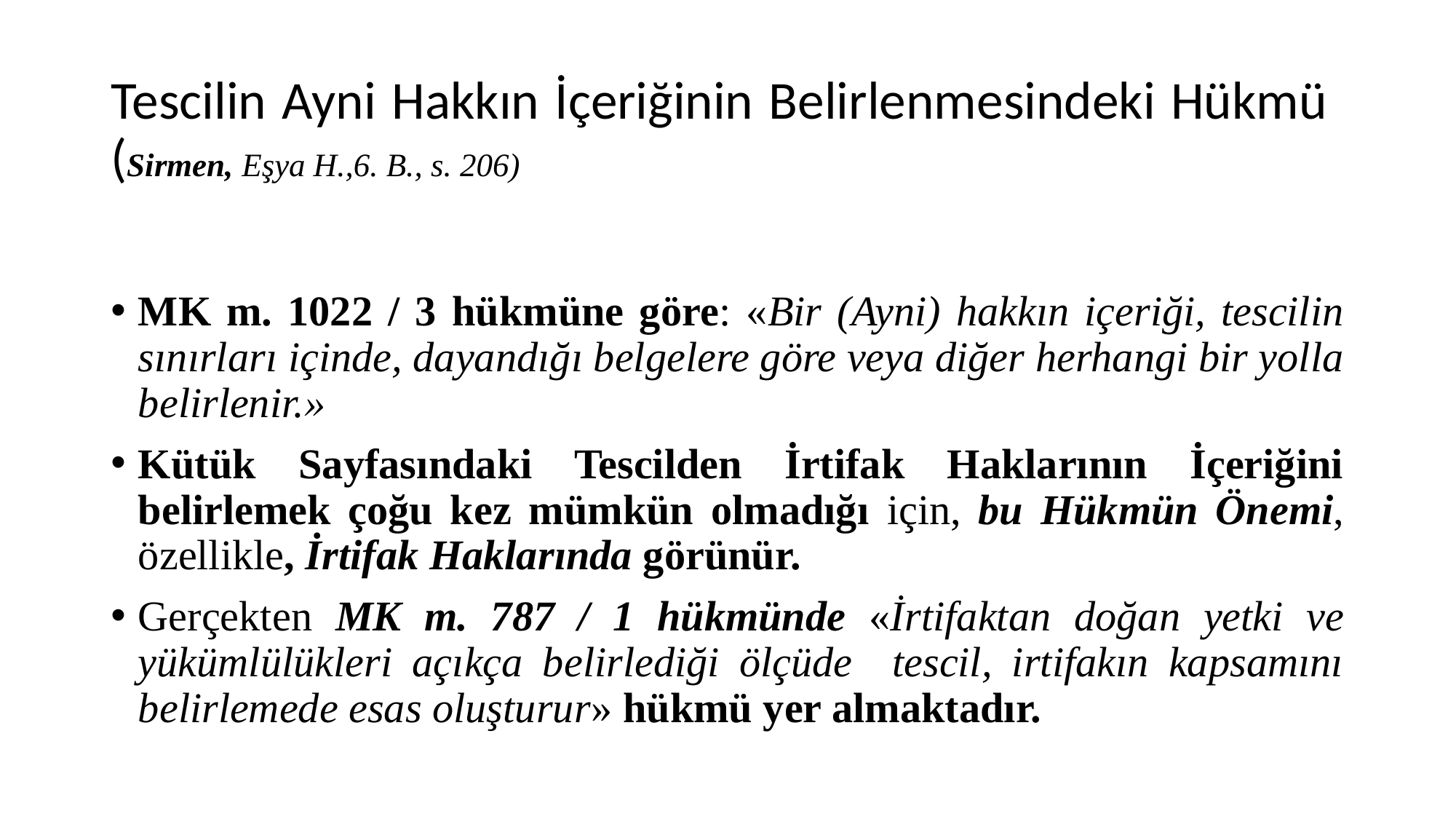

# Tescilin Ayni Hakkın İçeriğinin Belirlenmesindeki Hükmü (Sirmen, Eşya H.,6. B., s. 206)

MK m. 1022 / 3 hükmüne göre: «Bir (Ayni) hakkın içeriği, tescilin sınırları içinde, dayandığı belgelere göre veya diğer herhangi bir yolla belirlenir.»
Kütük Sayfasındaki Tescilden İrtifak Haklarının İçeriğini belirlemek çoğu kez mümkün olmadığı için, bu Hükmün Önemi, özellikle, İrtifak Haklarında görünür.
Gerçekten MK m. 787 / 1 hükmünde «İrtifaktan doğan yetki ve yükümlülükleri açıkça belirlediği ölçüde  tescil, irtifakın kapsamını belirlemede esas oluşturur» hükmü yer almaktadır.